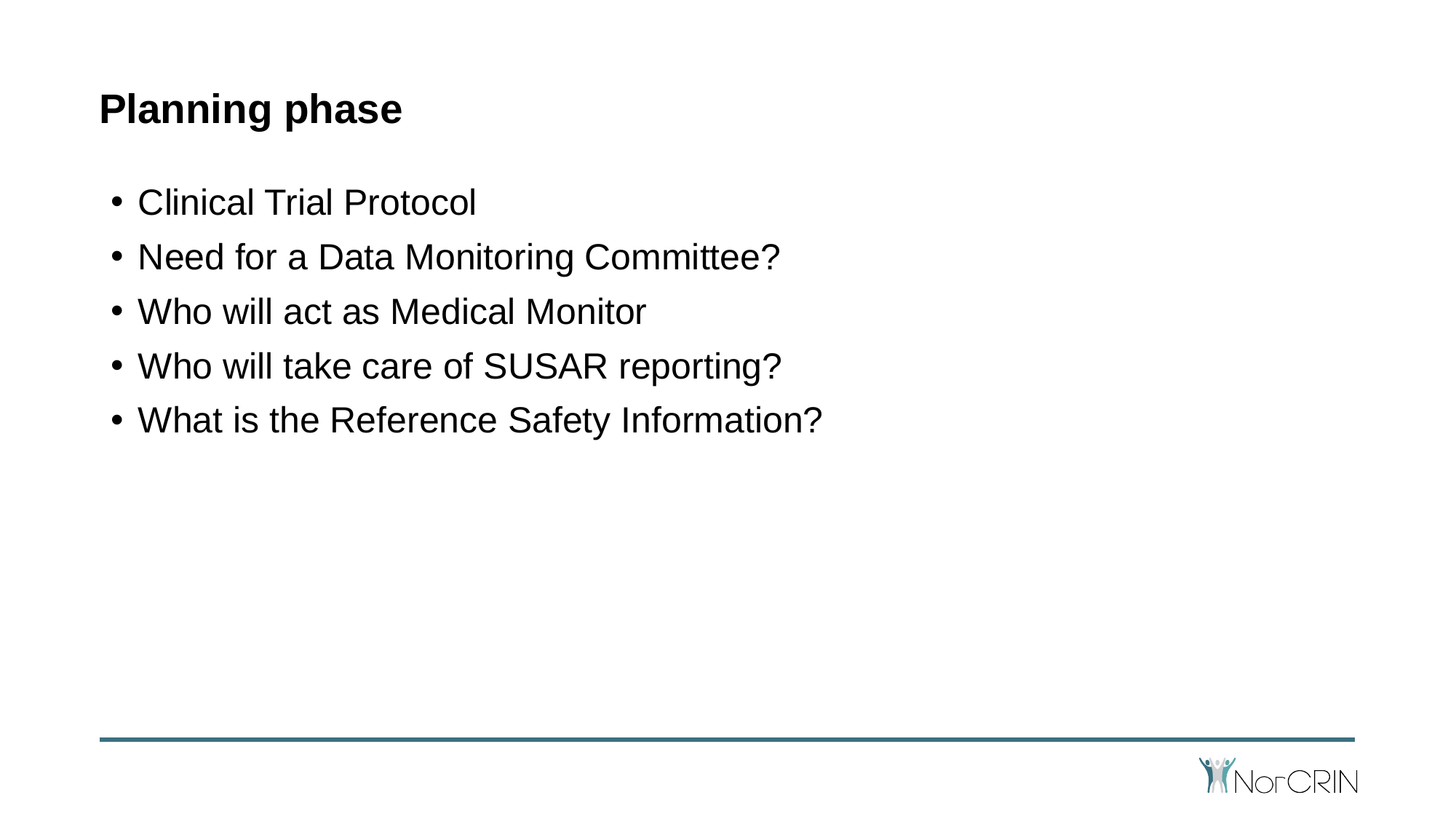

# Planning phase
Clinical Trial Protocol
Need for a Data Monitoring Committee?
Who will act as Medical Monitor
Who will take care of SUSAR reporting?
What is the Reference Safety Information?